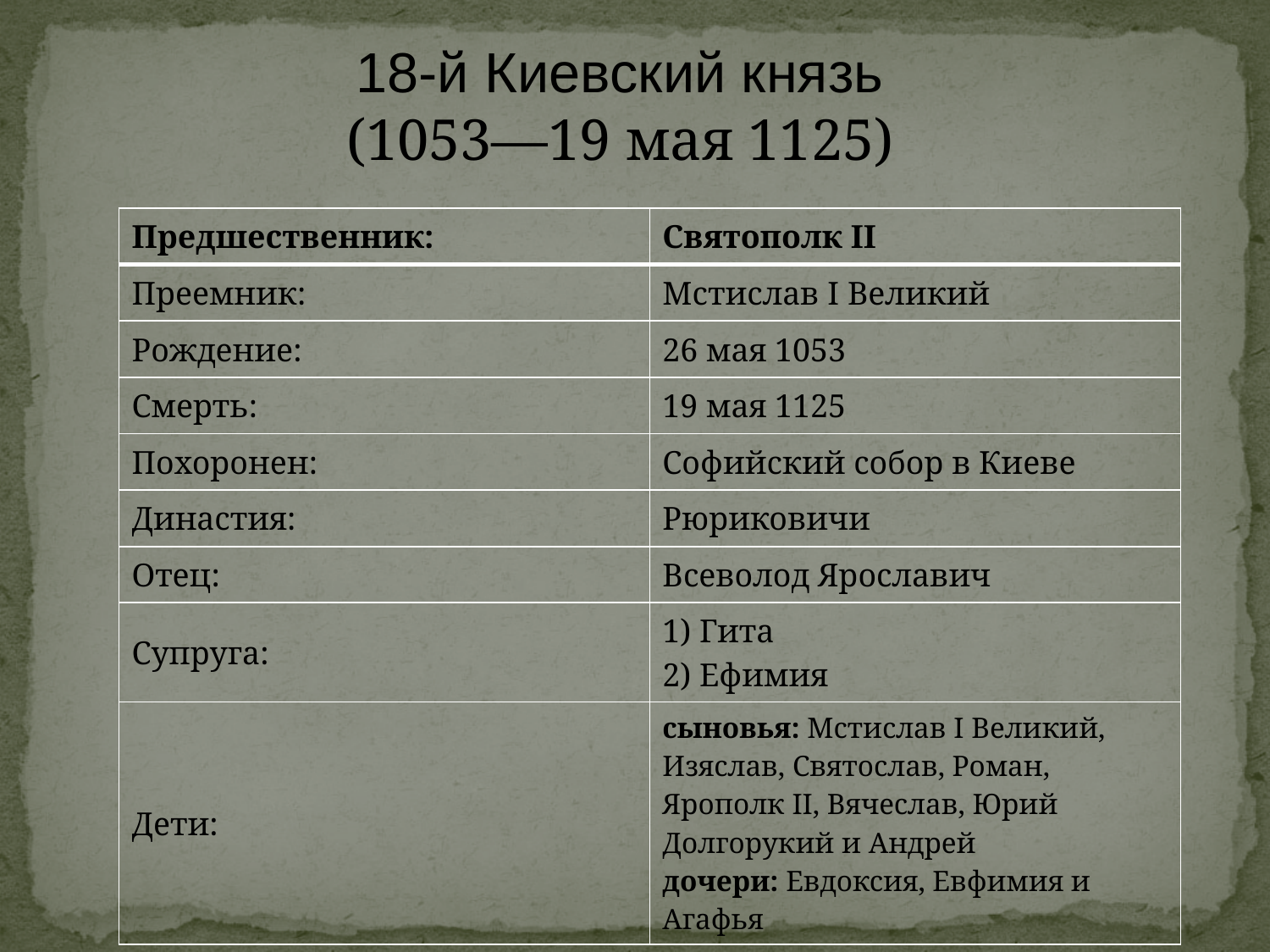

18-й Киевский князь
(1053—19 мая 1125)
| Предшественник: | Святополк II |
| --- | --- |
| Преемник: | Мстислав I Великий |
| Рождение: | 26 мая 1053 |
| Смерть: | 19 мая 1125 |
| Похоронен: | Софийский собор в Киеве |
| Династия: | Рюриковичи |
| Отец: | Всеволод Ярославич |
| Супруга: | 1) Гита 2) Ефимия |
| Дети: | сыновья: Мстислав I Великий, Изяслав, Святослав, Роман, Ярополк II, Вячеслав, Юрий Долгорукий и Андрей дочери: Евдоксия, Евфимия и Агафья |